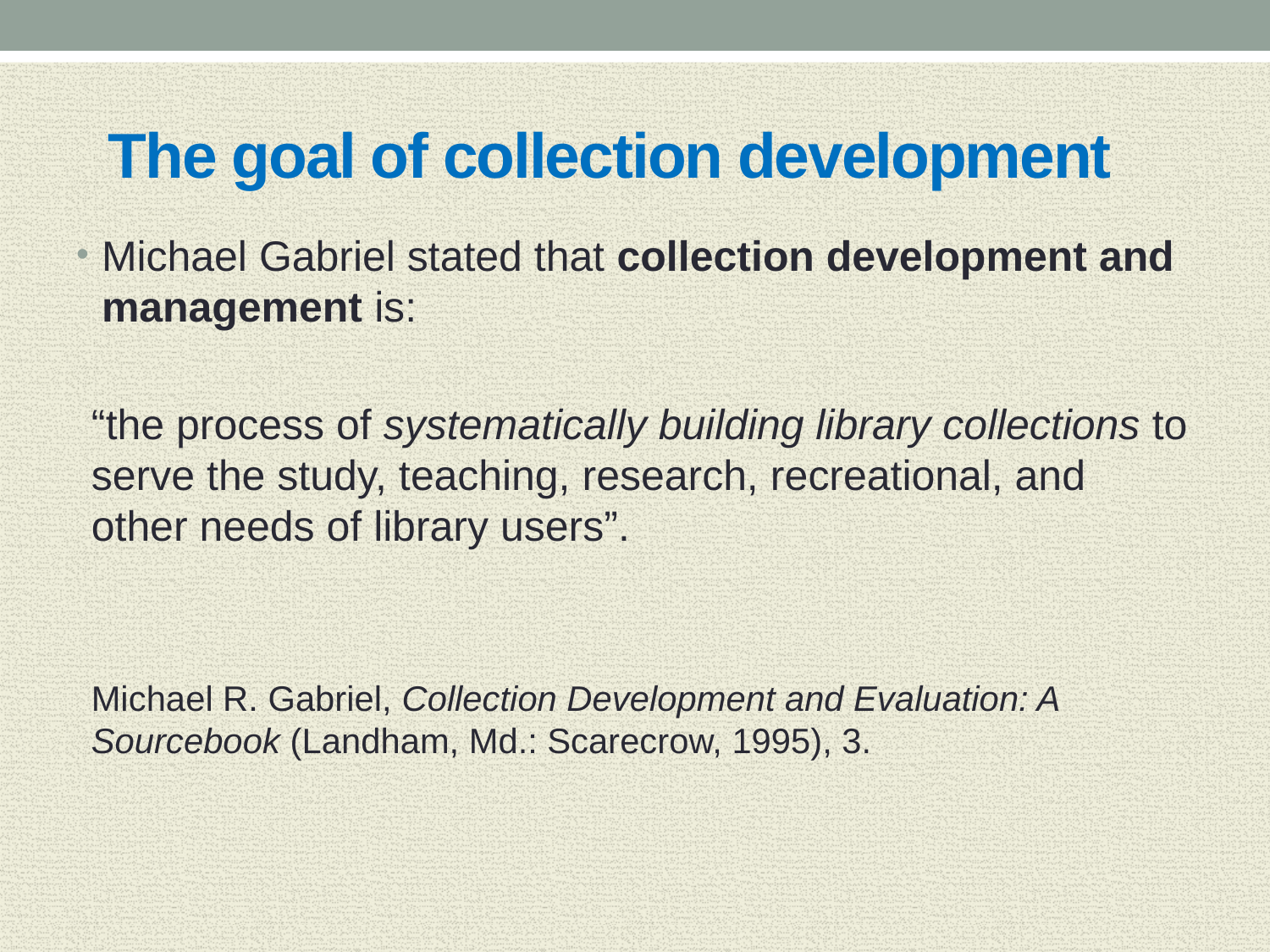

# The goal of collection development
Michael Gabriel stated that collection development and management is:

“the process of systematically building library collections to serve the study, teaching, research, recreational, and other needs of library users”.

Michael R. Gabriel, Collection Development and Evaluation: A Sourcebook (Landham, Md.: Scarecrow, 1995), 3.